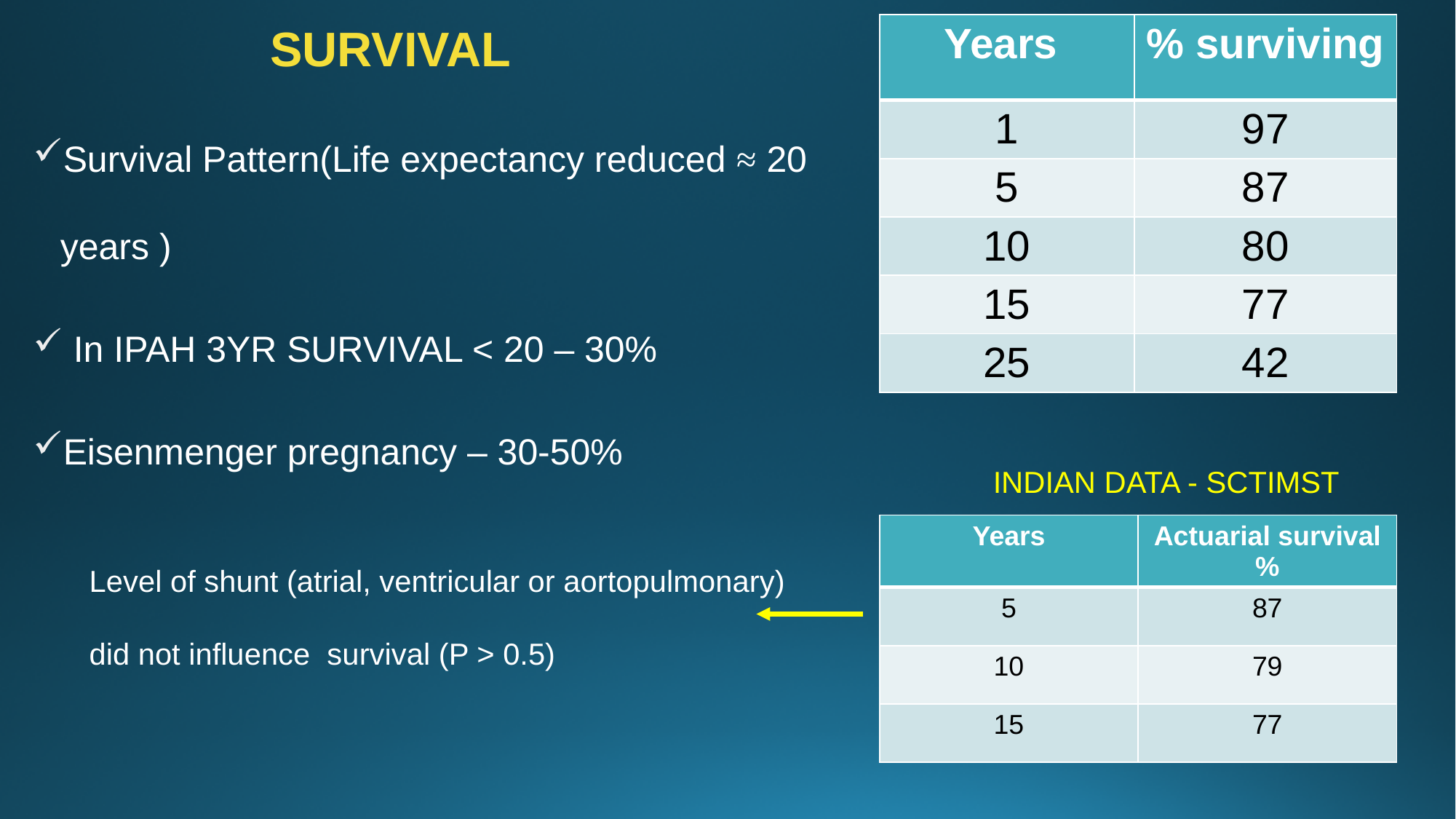

# SURVIVAL
| Years | % surviving |
| --- | --- |
| 1 | 97 |
| 5 | 87 |
| 10 | 80 |
| 15 | 77 |
| 25 | 42 |
Survival Pattern(Life expectancy reduced ≈ 20 years )
 In IPAH 3YR SURVIVAL < 20 – 30%
Eisenmenger pregnancy – 30-50%
INDIAN DATA - SCTIMST
| Years | Actuarial survival % |
| --- | --- |
| 5 | 87 |
| 10 | 79 |
| 15 | 77 |
Level of shunt (atrial, ventricular or aortopulmonary) did not influence  survival (P > 0.5)